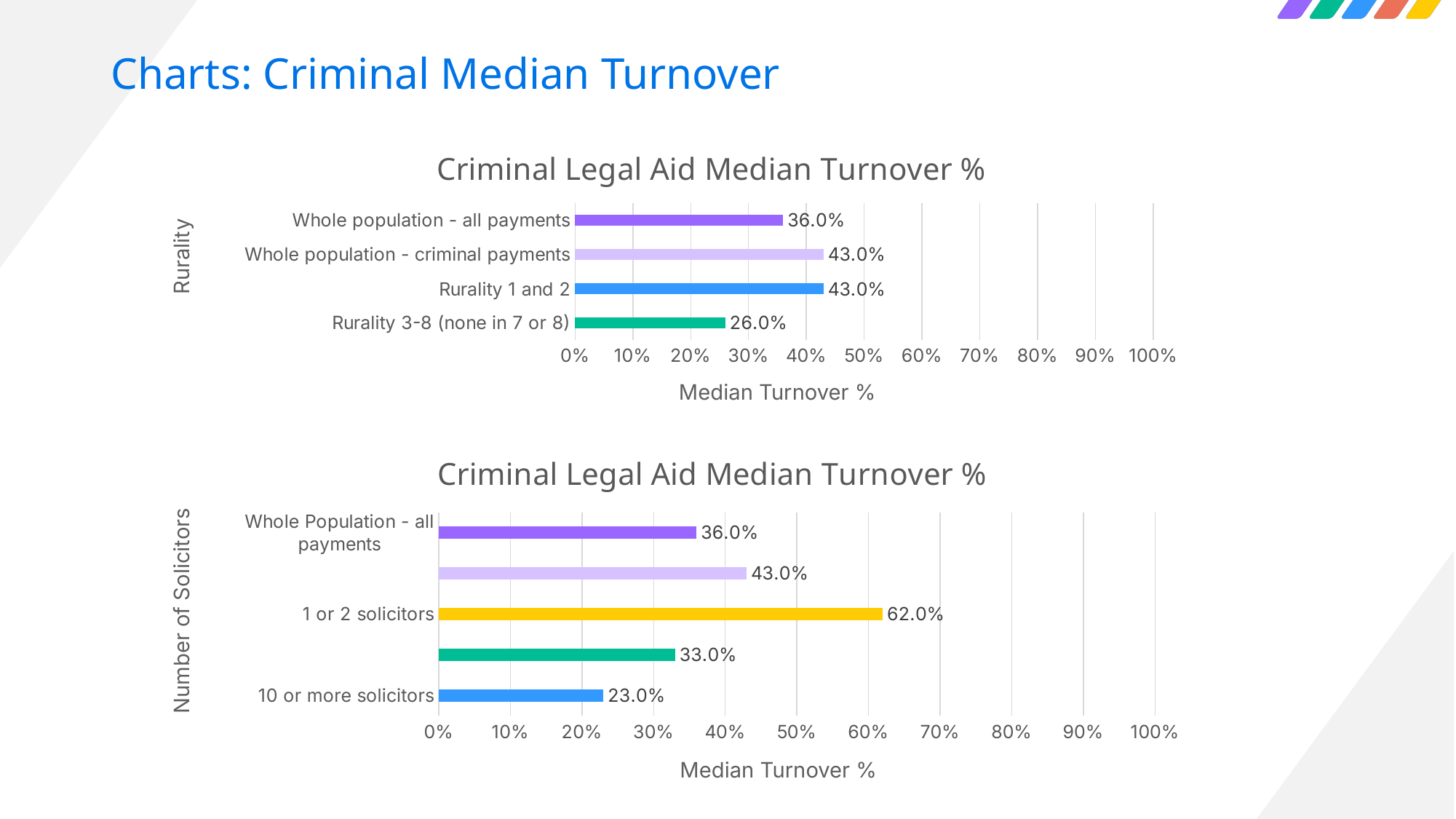

# Charts: Criminal Median Turnover

### Chart: Criminal Legal Aid Median Turnover %

| Category | Percentage |
|---|---|
| Rurality 3-8 (none in 7 or 8) | 0.26 |
| Rurality 1 and 2 | 0.43 |
| Whole population - criminal payments | 0.43 |
| Whole population - all payments | 0.36 |
Rurality
Median Turnover %

### Chart: Criminal Legal Aid Median Turnover %

| Category |  |
|---|---|
| 10 or more solicitors | 0.23 |
| 3-9 solicitors | 0.33 |
| 1 or 2 solicitors | 0.62 |
| Whole Population - criminal payments | 0.43 |
| Whole Population - all payments | 0.36 |
Number of Solicitors
Median Turnover %